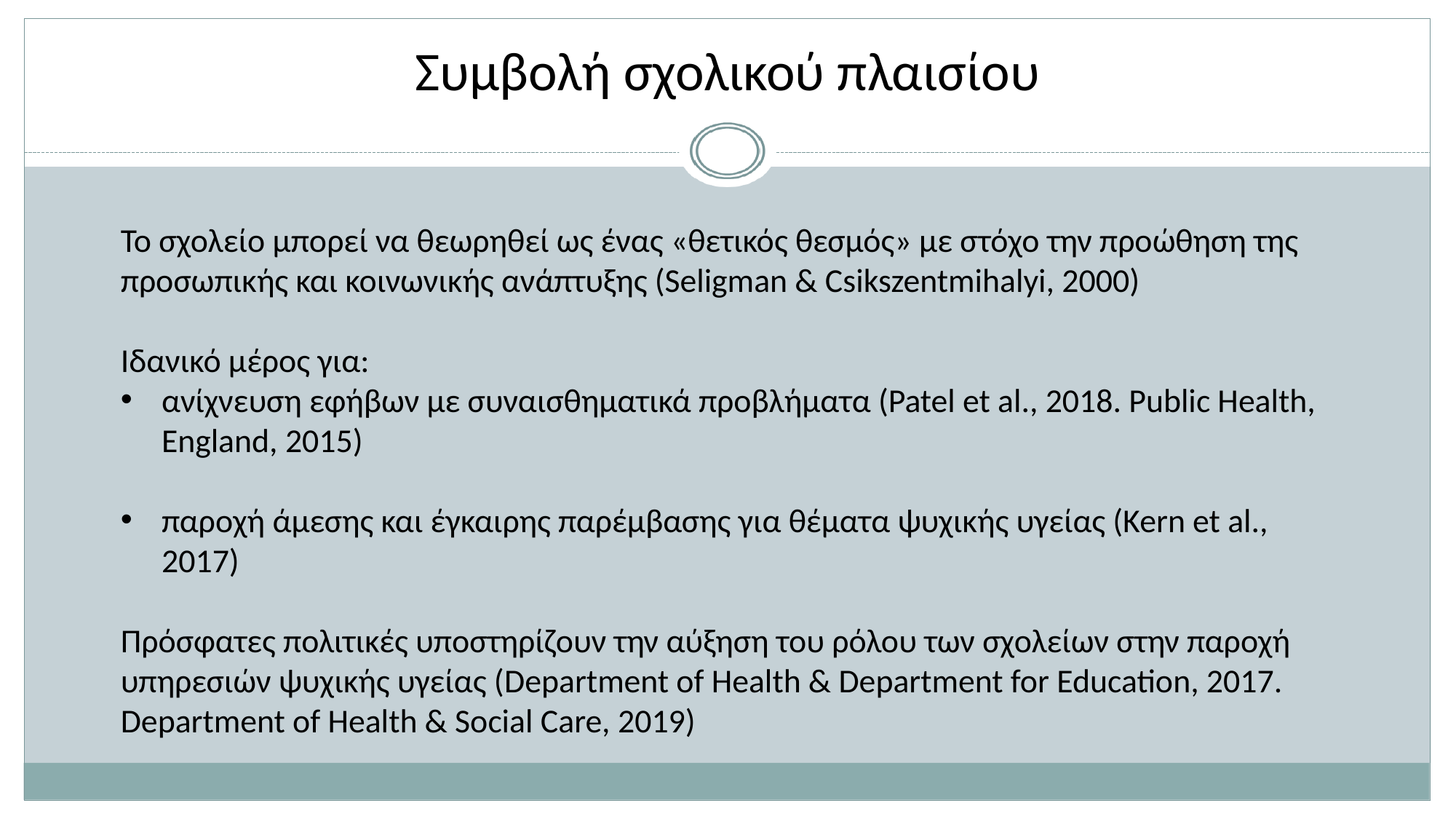

# Συμβολή σχολικού πλαισίου
Το σχολείο μπορεί να θεωρηθεί ως ένας «θετικός θεσμός» με στόχο την προώθηση της προσωπικής και κοινωνικής ανάπτυξης (Seligman & Csikszentmihalyi, 2000)

Ιδανικό μέρος για:
ανίχνευση εφήβων με συναισθηματικά προβλήματα (Patel et al., 2018. Public Health, England, 2015)

παροχή άμεσης και έγκαιρης παρέμβασης για θέματα ψυχικής υγείας (Kern et al., 2017)

Πρόσφατες πολιτικές υποστηρίζουν την αύξηση του ρόλου των σχολείων στην παροχή υπηρεσιών ψυχικής υγείας (Department of Health & Department for Education, 2017. Department of Health & Social Care, 2019)